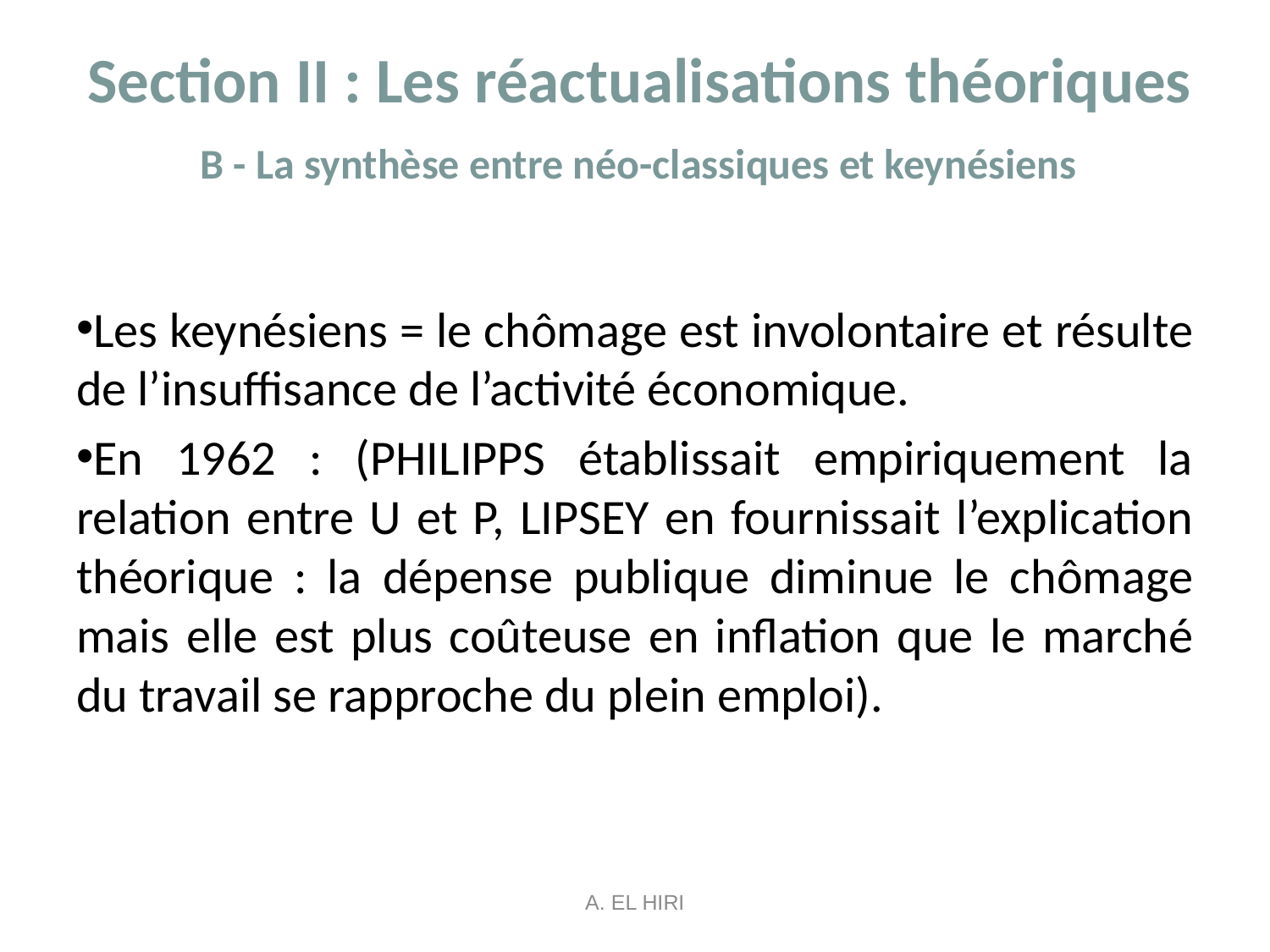

# Section II : Les réactualisations théoriques B - La synthèse entre néo-classiques et keynésiens

Les keynésiens = le chômage est involontaire et résulte de l’insuffisance de l’activité économique.
En 1962 : (PHILIPPS établissait empiriquement la relation entre U et P, LIPSEY en fournissait l’explication théorique : la dépense publique diminue le chômage mais elle est plus coûteuse en inflation que le marché du travail se rapproche du plein emploi).
A. EL HIRI